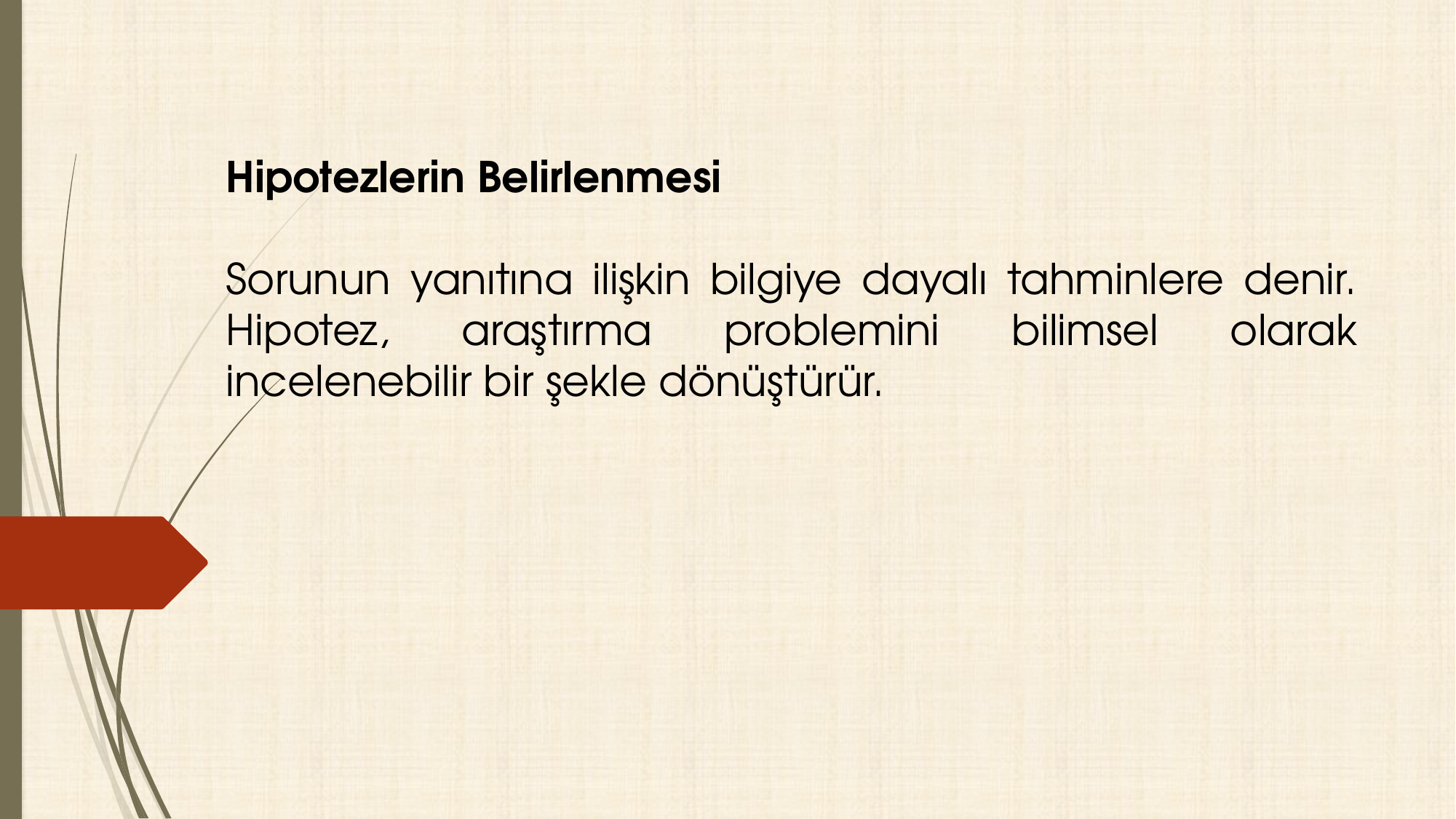

Hipotezlerin Belirlenmesi

Sorunun yanıtına ilişkin bilgiye dayalı tahminlere denir. Hipotez, araştırma problemini bilimsel olarak incelenebilir bir şekle dönüştürür.